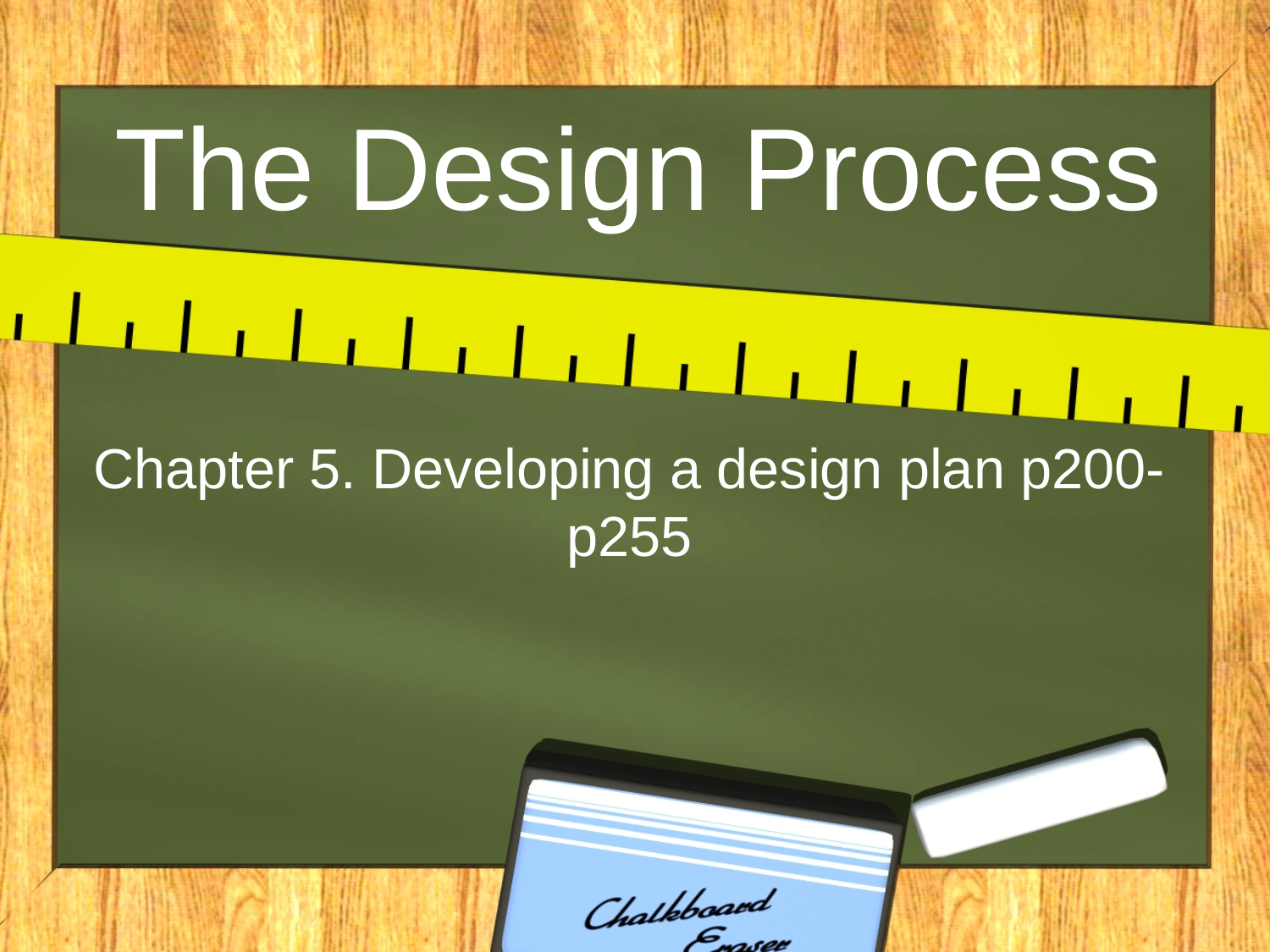

# The Design Process
Chapter 5. Developing a design plan p200-p255